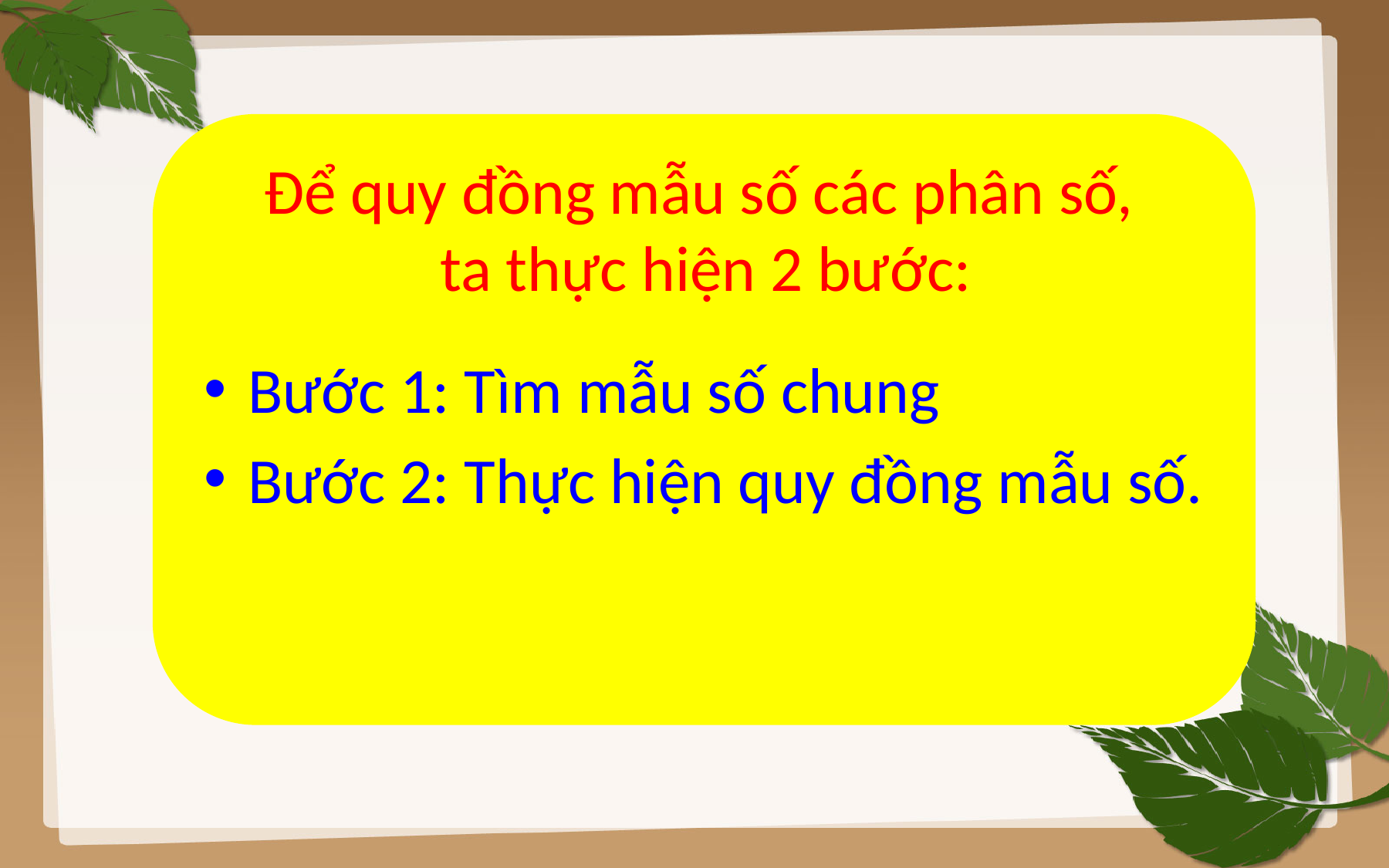

# Để quy đồng mẫu số các phân số, ta thực hiện 2 bước:
Bước 1: Tìm mẫu số chung
Bước 2: Thực hiện quy đồng mẫu số.